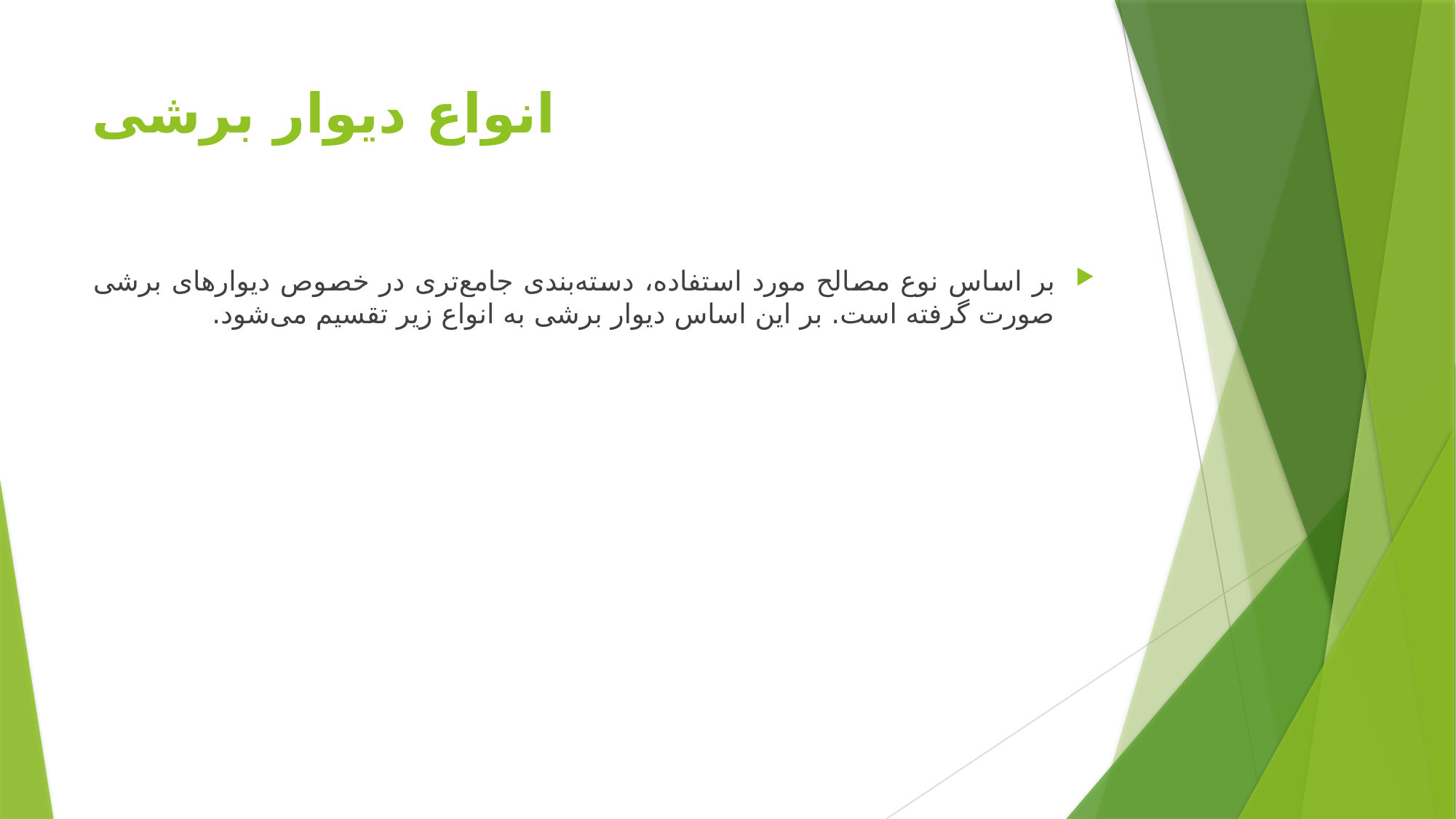

# انواع دیوار برشی
بر اساس نوع مصالح مورد استفاده، دسته‌بندی جامع‌تری در خصوص دیوارهای برشی صورت گرفته است. بر این اساس دیوار برشی به انواع زیر تقسیم می‌شود.